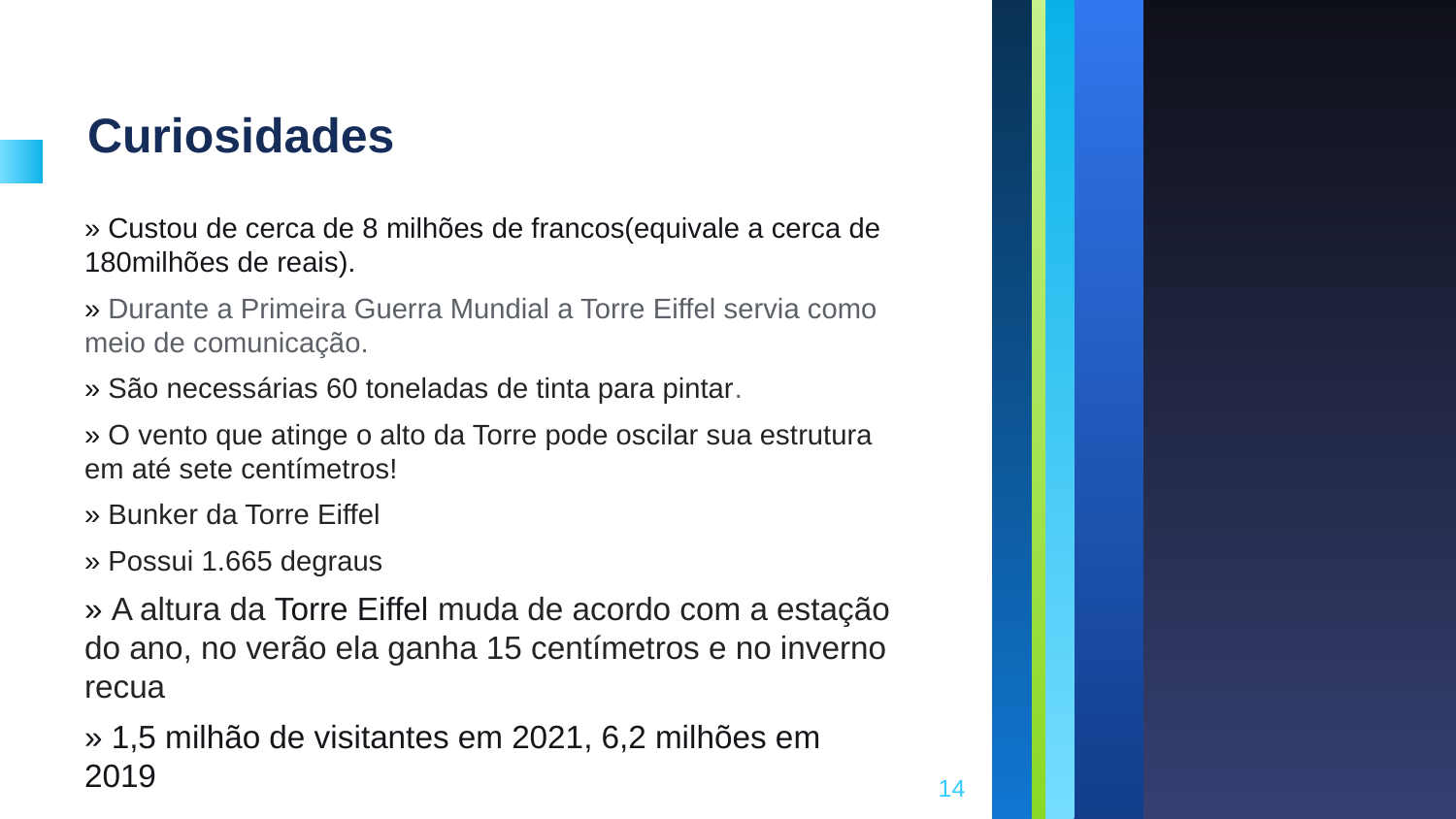

# Curiosidades
» Custou de cerca de 8 milhões de francos(equivale a cerca de 180milhões de reais).
» Durante a Primeira Guerra Mundial a Torre Eiffel servia como meio de comunicação.
» São necessárias 60 toneladas de tinta para pintar.
» O vento que atinge o alto da Torre pode oscilar sua estrutura em até sete centímetros!
» Bunker da Torre Eiffel
» Possui 1.665 degraus
» A altura da Torre Eiffel muda de acordo com a estação do ano, no verão ela ganha 15 centímetros e no inverno recua
» 1,5 milhão de visitantes em 2021, 6,2 milhões em 2019
14